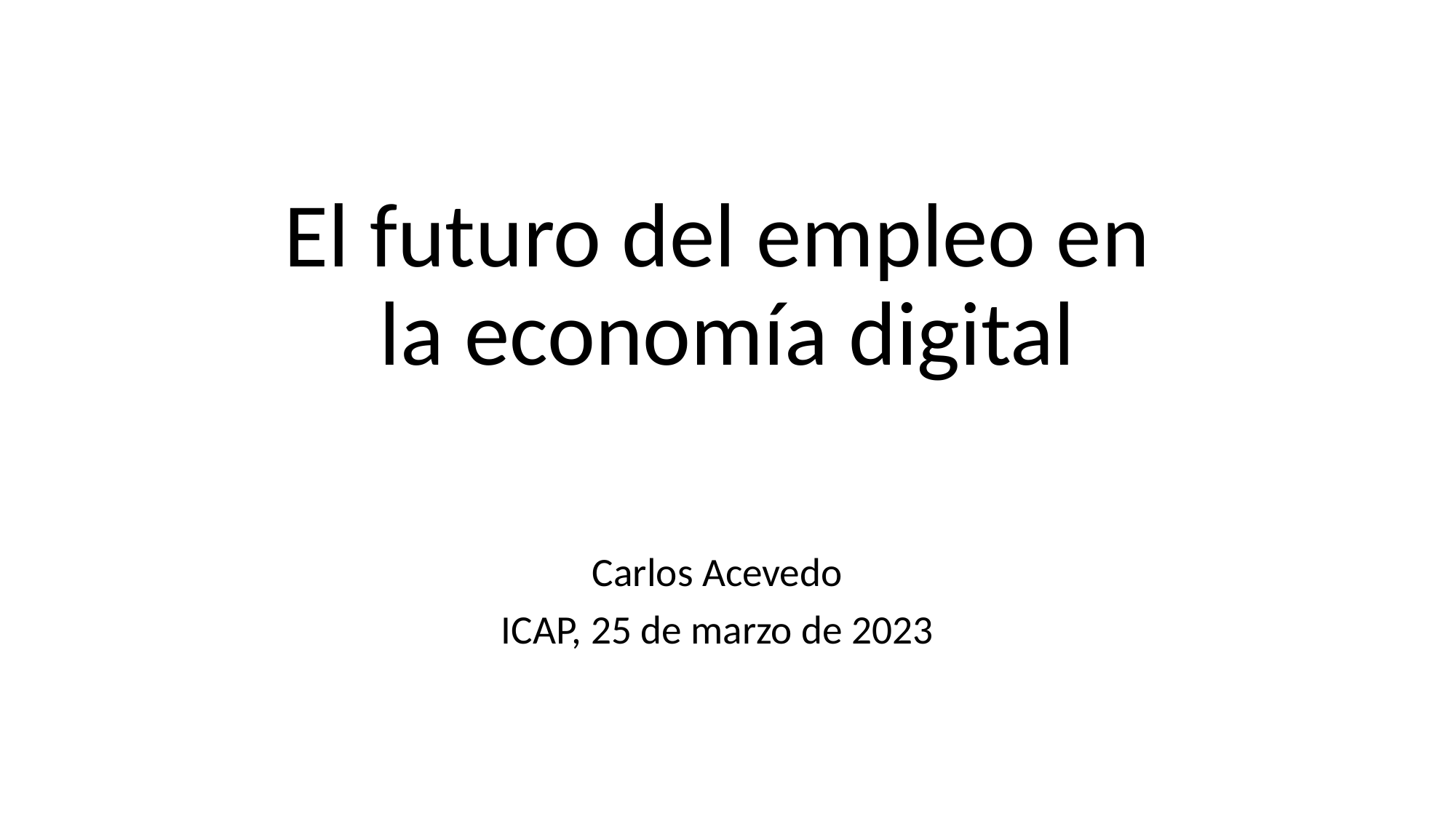

# El futuro del empleo en la economía digital
Carlos Acevedo
ICAP, 25 de marzo de 2023